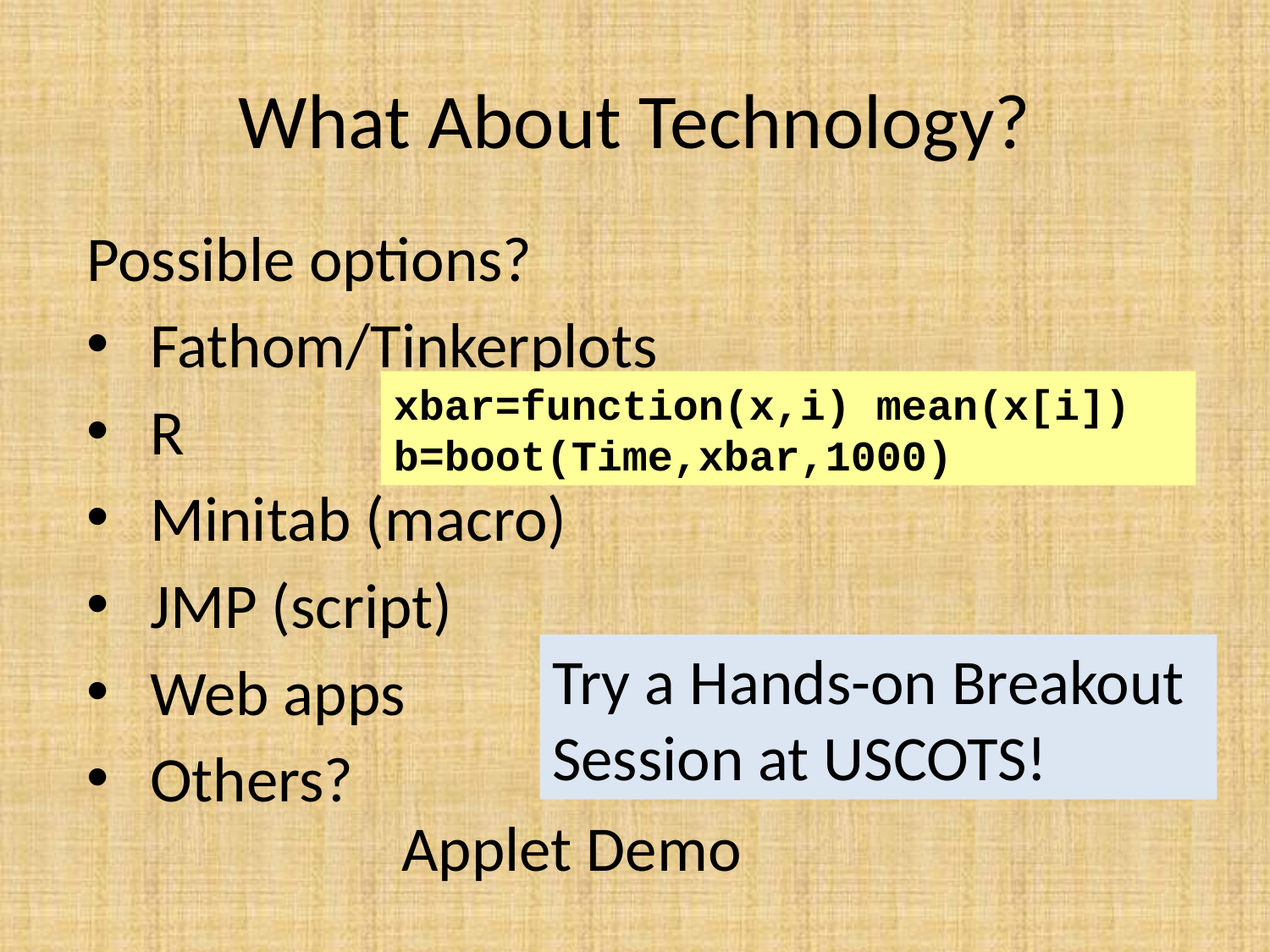

# What About Technology?
Possible options?
Fathom/Tinkerplots
R
Minitab (macro)
JMP (script)
Web apps
Others?
xbar=function(x,i) mean(x[i])
b=boot(Time,xbar,1000)
Try a Hands-on Breakout Session at USCOTS!
Applet Demo